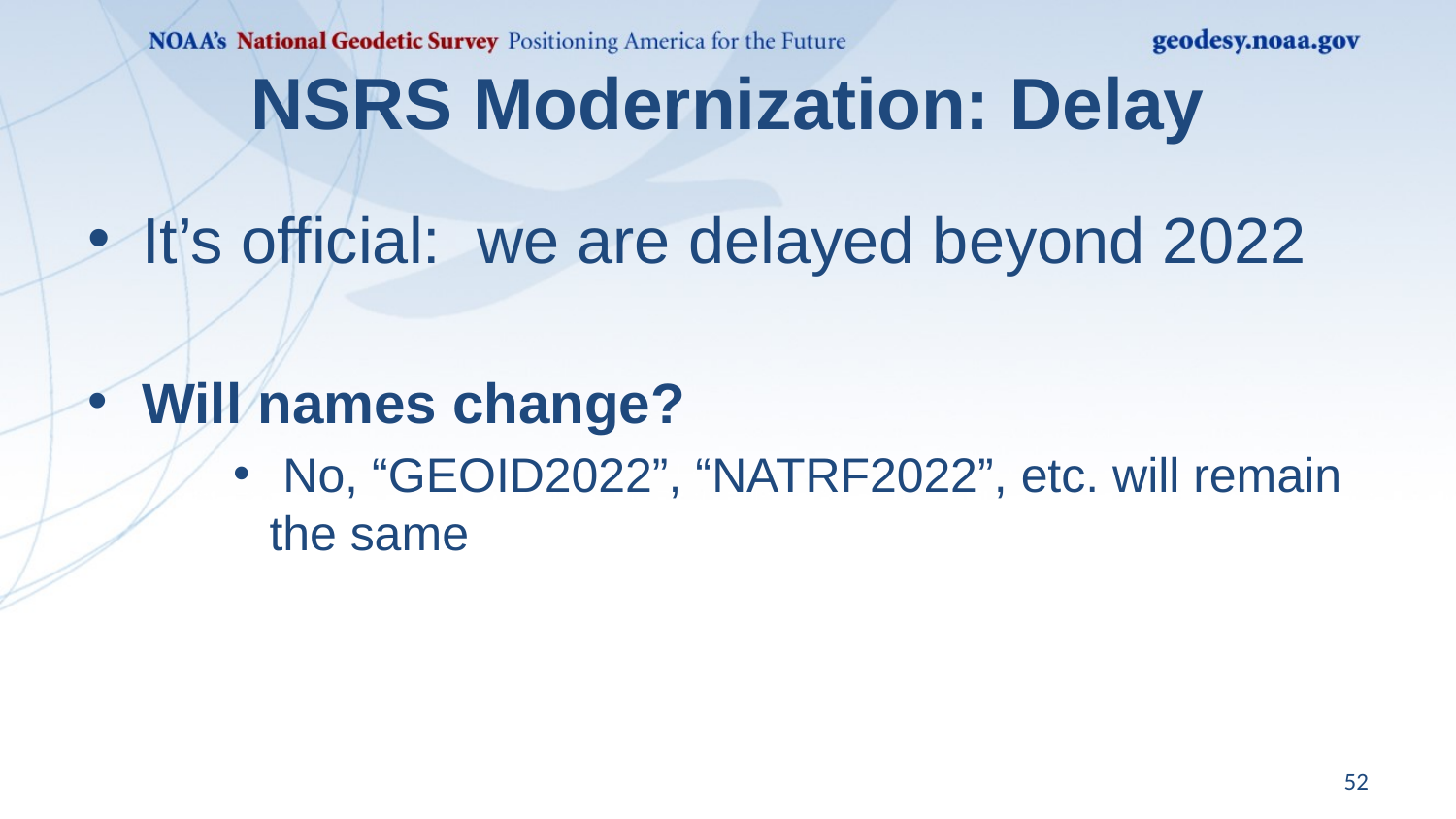

# NSRS Modernization: Delay
It’s official:  we are delayed beyond 2022

Will names change?
 No, “GEOID2022”, “NATRF2022”, etc. will remain the same
52